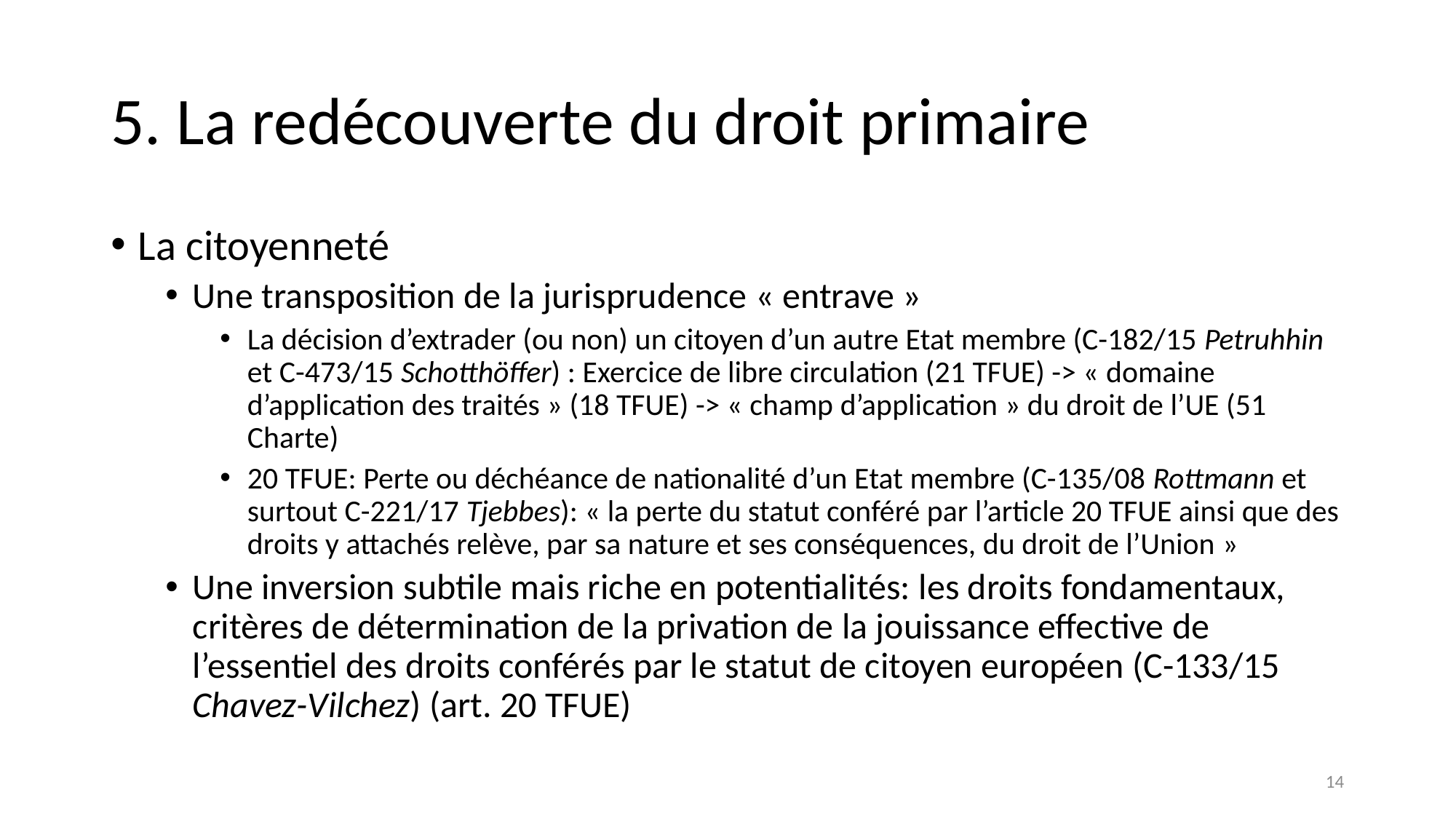

# 5. La redécouverte du droit primaire
La citoyenneté
Une transposition de la jurisprudence « entrave »
La décision d’extrader (ou non) un citoyen d’un autre Etat membre (C-182/15 Petruhhin et C-473/15 Schotthöffer) : Exercice de libre circulation (21 TFUE) -> « domaine d’application des traités » (18 TFUE) -> « champ d’application » du droit de l’UE (51 Charte)
20 TFUE: Perte ou déchéance de nationalité d’un Etat membre (C-135/08 Rottmann et surtout C-221/17 Tjebbes): « la perte du statut conféré par l’article 20 TFUE ainsi que des droits y attachés relève, par sa nature et ses conséquences, du droit de l’Union »
Une inversion subtile mais riche en potentialités: les droits fondamentaux, critères de détermination de la privation de la jouissance effective de l’essentiel des droits conférés par le statut de citoyen européen (C-133/15 Chavez-Vilchez) (art. 20 TFUE)

14